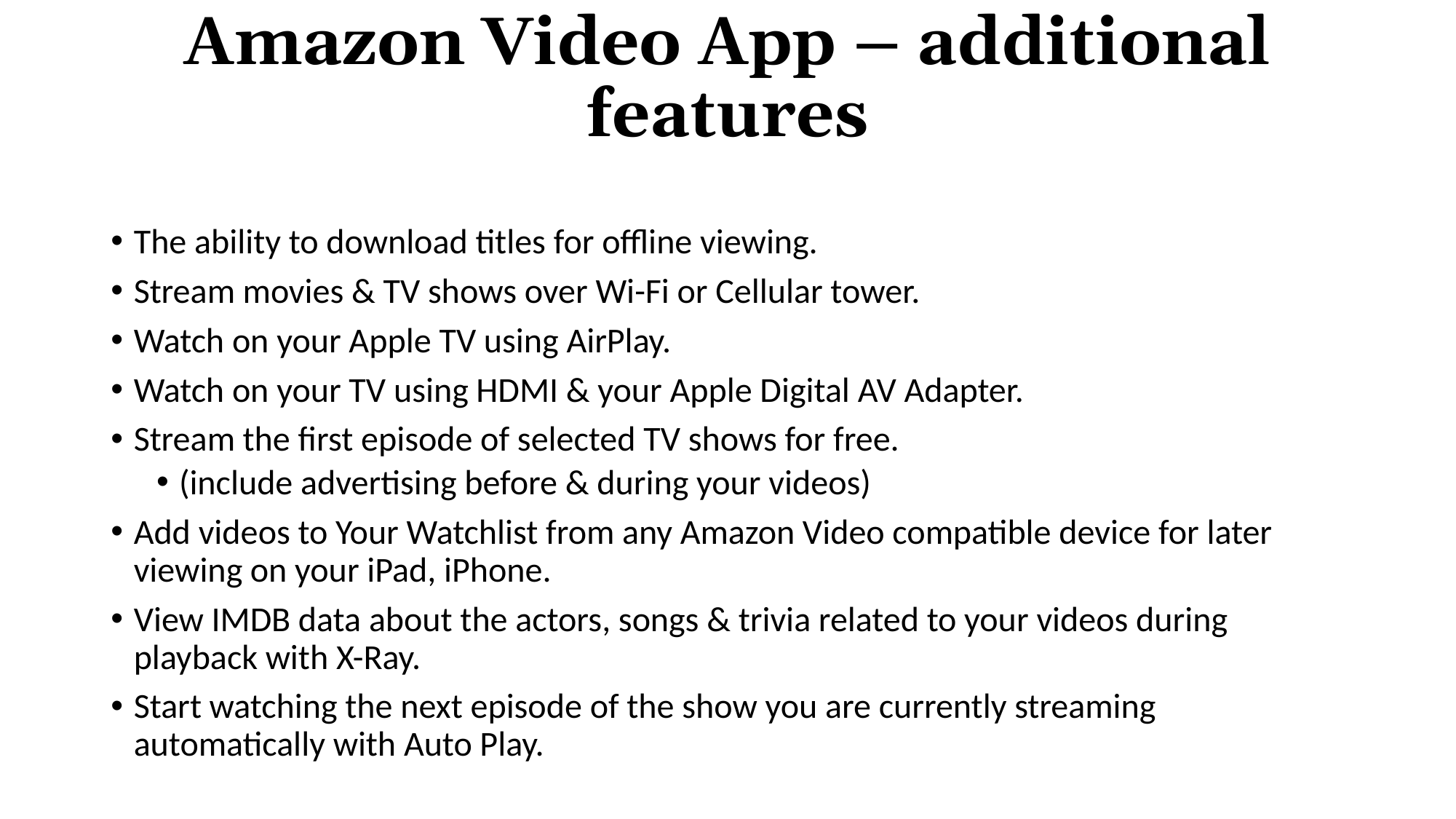

# Amazon Video App – additional features
The ability to download titles for offline viewing.
Stream movies & TV shows over Wi-Fi or Cellular tower.
Watch on your Apple TV using AirPlay.
Watch on your TV using HDMI & your Apple Digital AV Adapter.
Stream the first episode of selected TV shows for free.
(include advertising before & during your videos)
Add videos to Your Watchlist from any Amazon Video compatible device for later viewing on your iPad, iPhone.
View IMDB data about the actors, songs & trivia related to your videos during playback with X-Ray.
Start watching the next episode of the show you are currently streaming automatically with Auto Play.